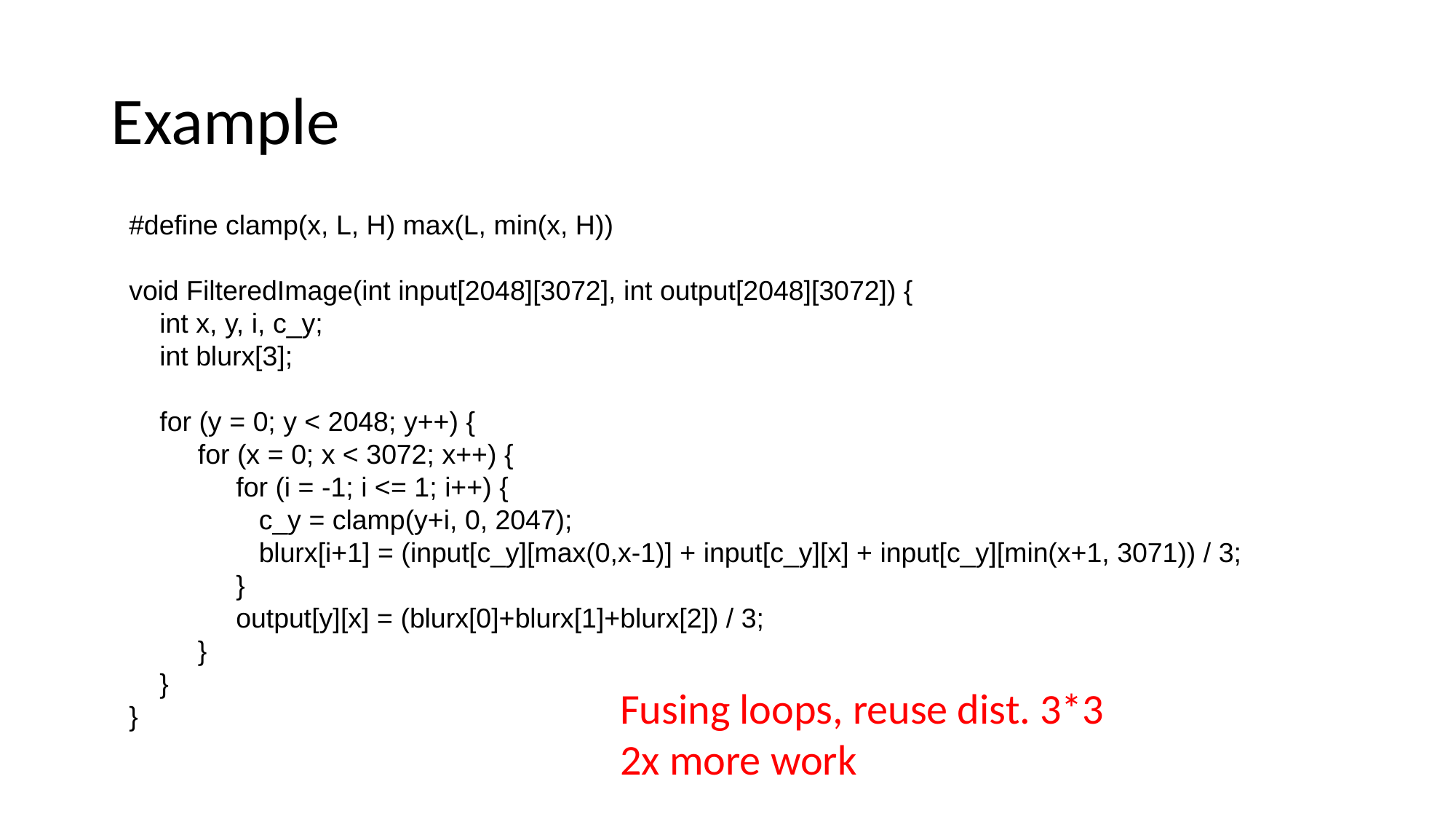

# Example
#define clamp(x, L, H) max(L, min(x, H))

void FilteredImage(int input[2048][3072], int output[2048][3072]) {
    int x, y, i, c_y;
    int blurx[3];

    for (y = 0; y < 2048; y++) {
         for (x = 0; x < 3072; x++) {
              for (i = -1; i <= 1; i++) {
                 c_y = clamp(y+i, 0, 2047);
                 blurx[i+1] = (input[c_y][max(0,x-1)] + input[c_y][x] + input[c_y][min(x+1, 3071)) / 3;
              }
              output[y][x] = (blurx[0]+blurx[1]+blurx[2]) / 3;
         }
    }
}

Fusing loops, reuse dist. 3*3
2x more work